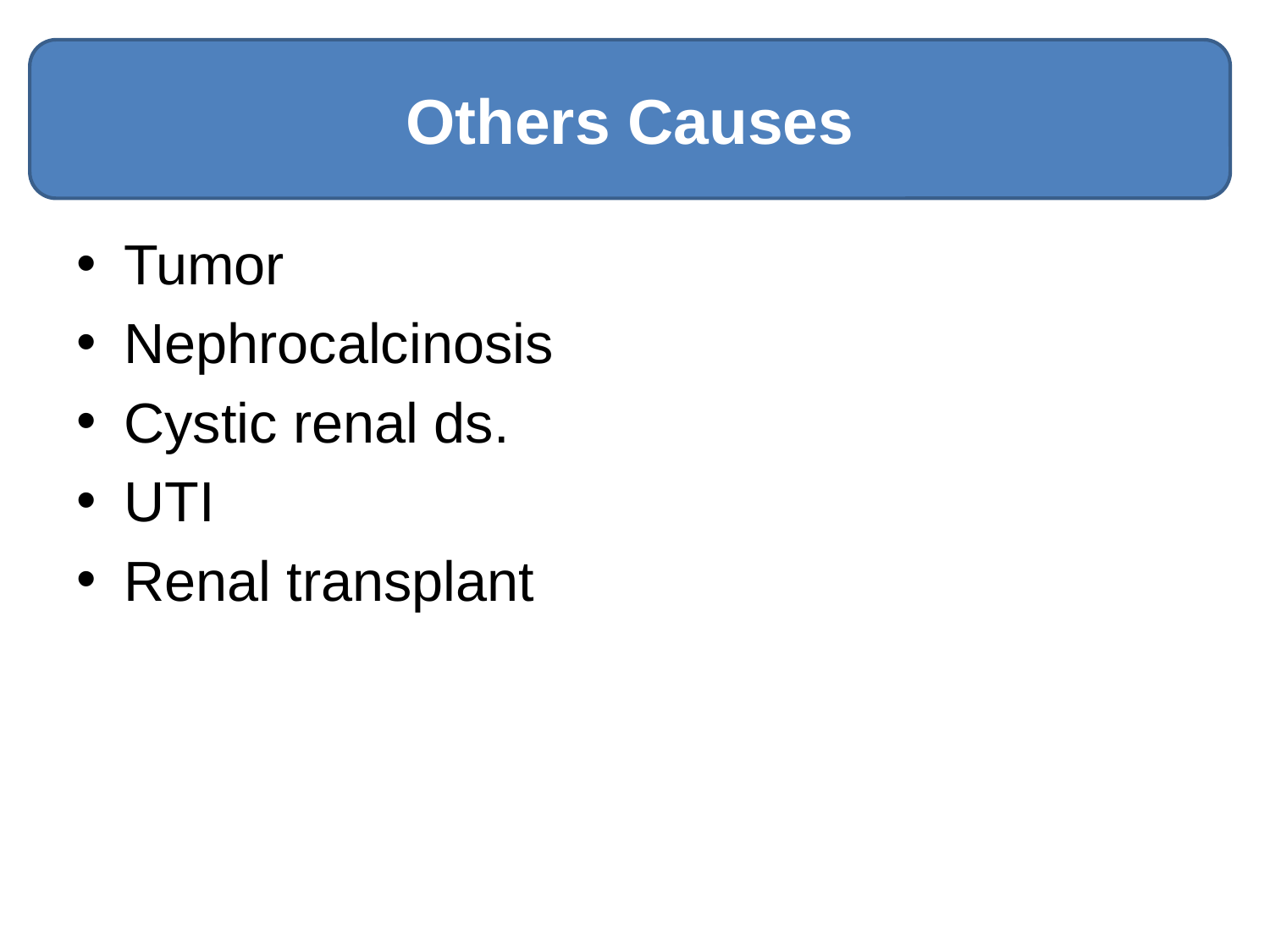

Others Causes
Tumor
Nephrocalcinosis
Cystic renal ds.
UTI
Renal transplant